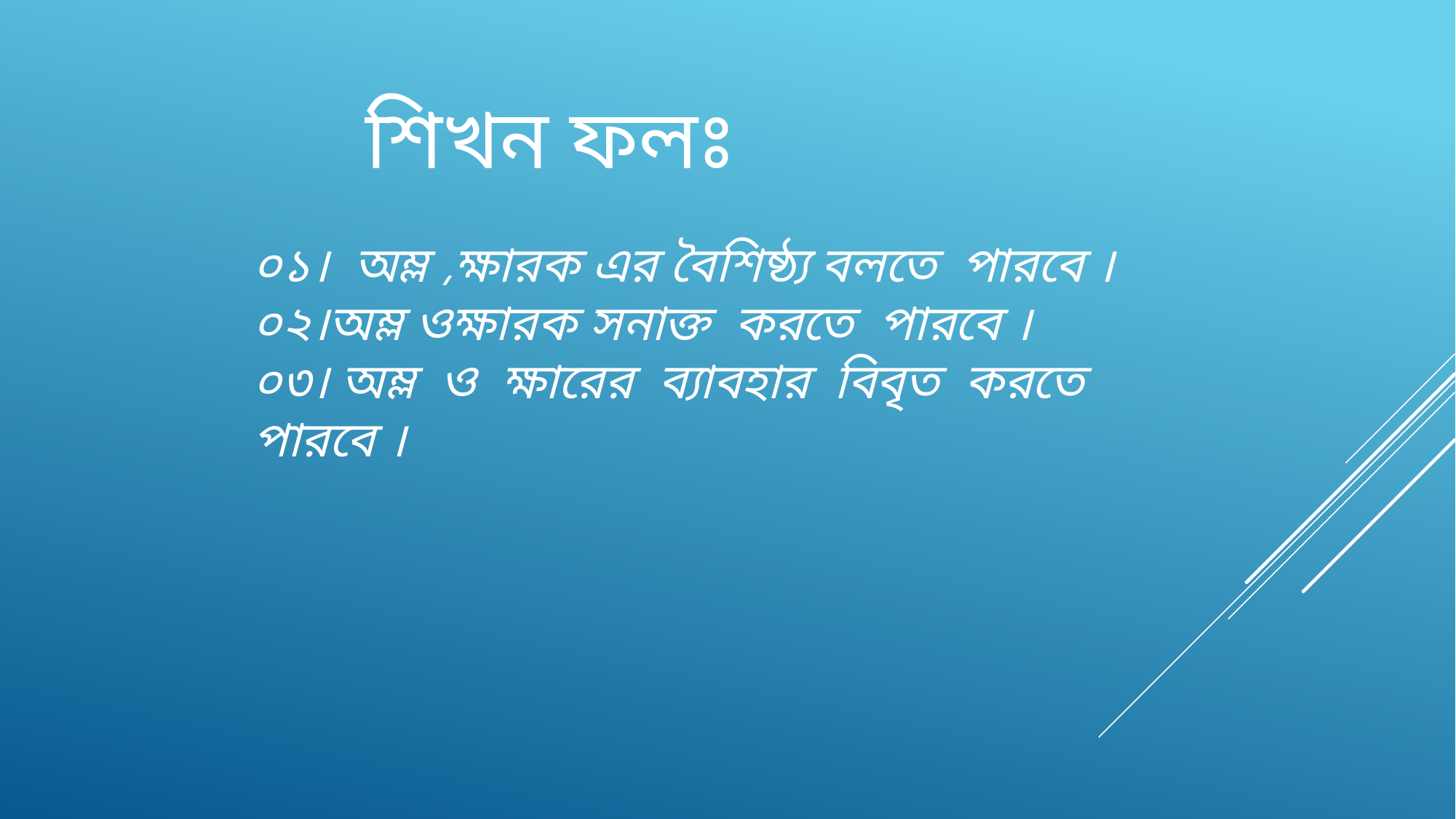

শিখন ফলঃ
০১।  অম্ল ,ক্ষারক এর বৈশিষ্ঠ্য বলতে  পারবে ।
০২।অম্ল ওক্ষারক সনাক্ত  করতে  পারবে ।
০৩। অম্ল  ও  ক্ষারের  ব্যাবহার  বিবৃত  করতে  পারবে ।